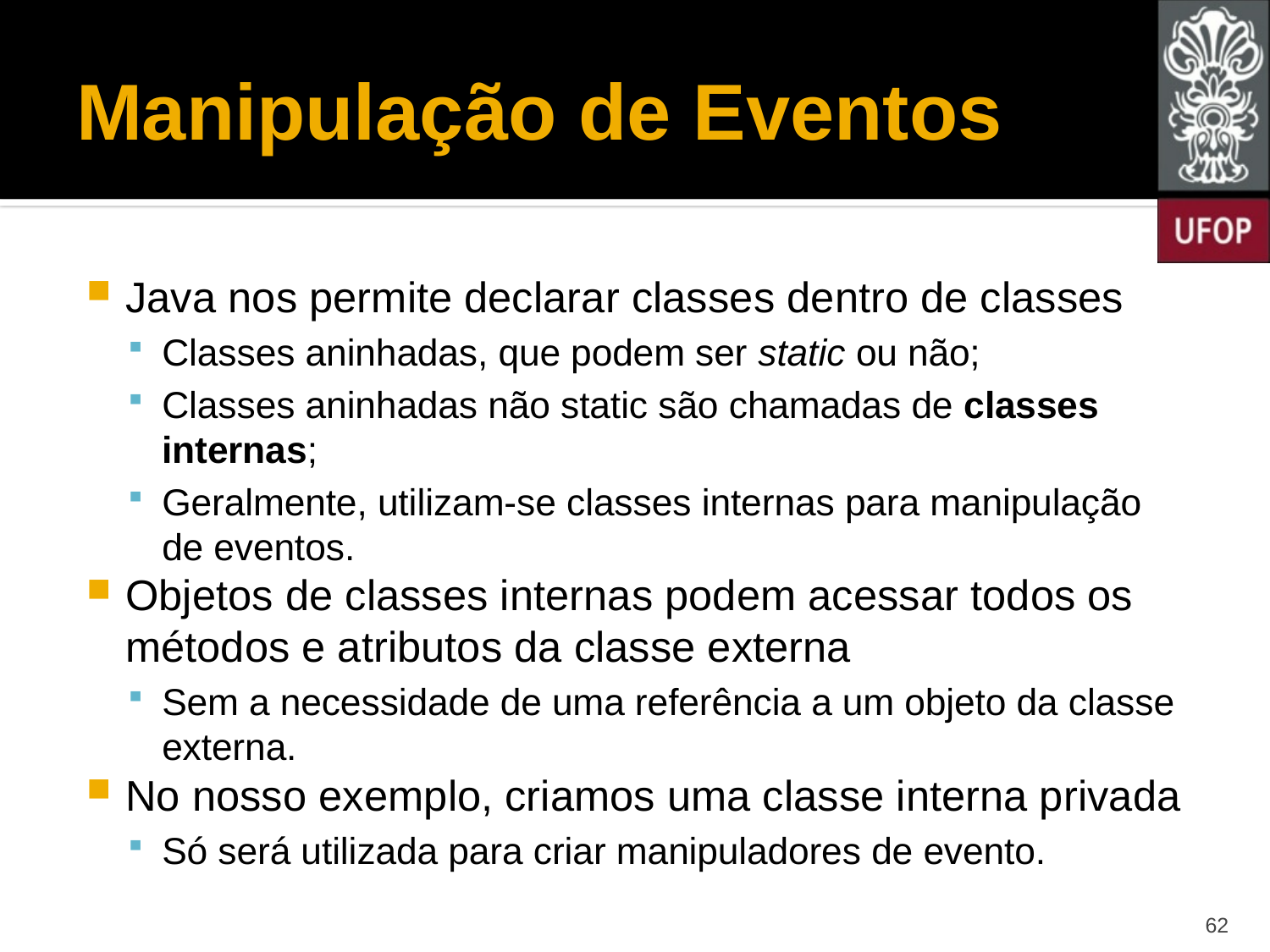

# Manipulação de Eventos
Java nos permite declarar classes dentro de classes
Classes aninhadas, que podem ser static ou não;
Classes aninhadas não static são chamadas de classes internas;
Geralmente, utilizam-se classes internas para manipulação de eventos.
Objetos de classes internas podem acessar todos os métodos e atributos da classe externa
Sem a necessidade de uma referência a um objeto da classe externa.
No nosso exemplo, criamos uma classe interna privada
Só será utilizada para criar manipuladores de evento.
62